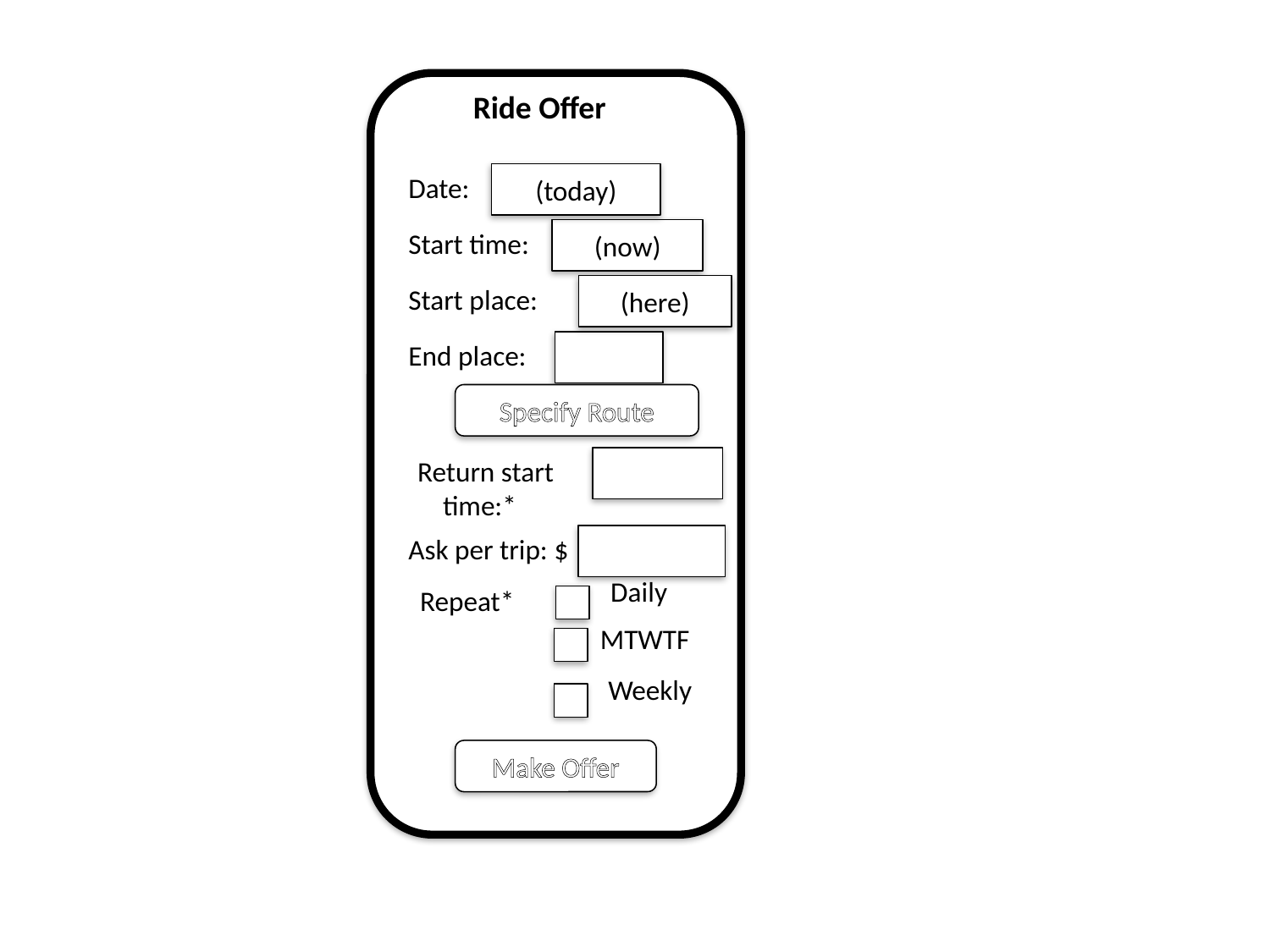

Ride Offer
Date:
(today)
Start time:
(now)
Start place:
(here)
End place:

Specify Route
Return start
    time:*

Ask per trip: $

Daily
Repeat*

MTWTF

Weekly

Make Offer